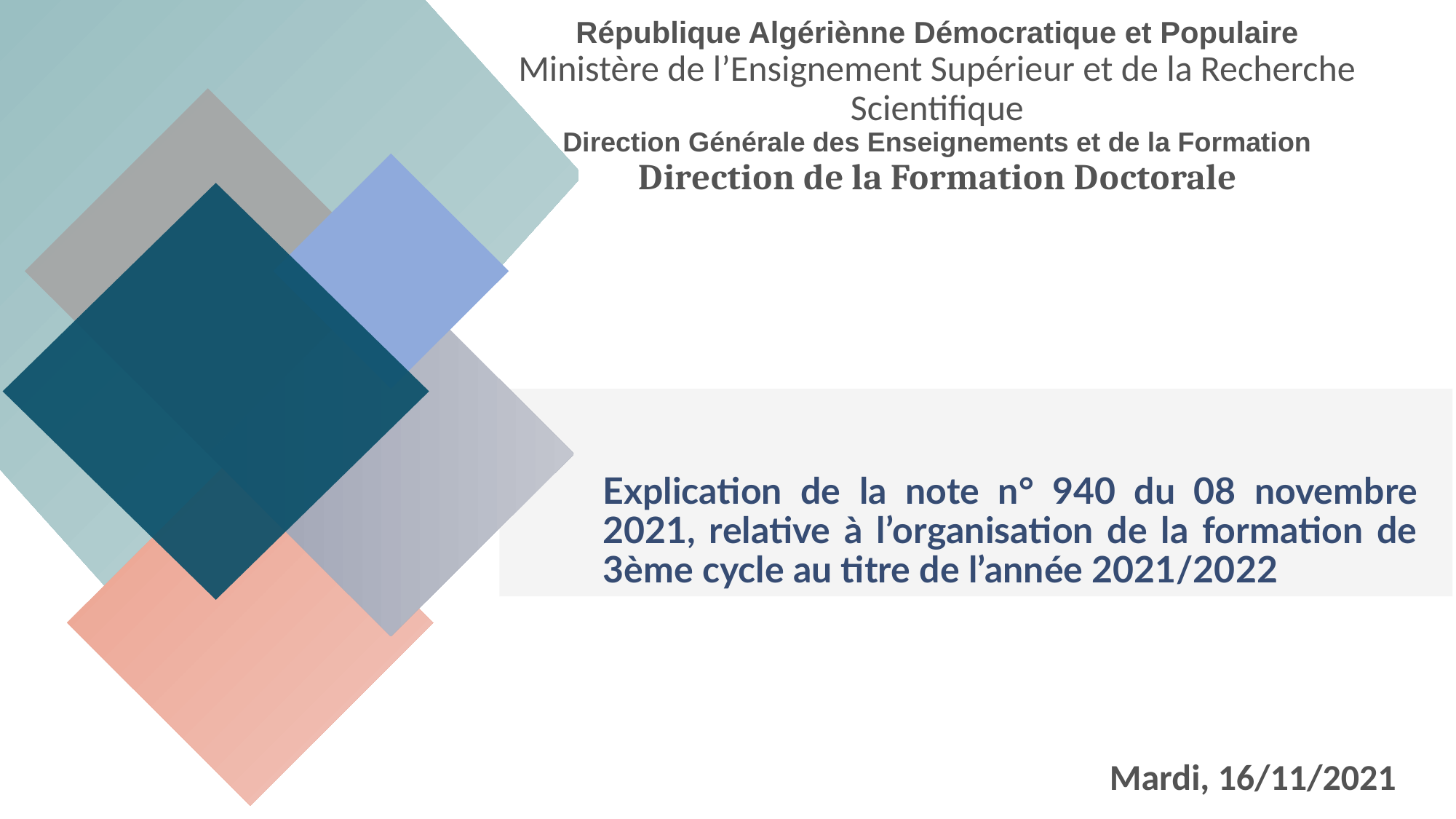

République Algériènne Démocratique et Populaire
Ministère de l’Ensignement Supérieur et de la Recherche Scientifique
Direction Générale des Enseignements et de la Formation
Direction de la Formation Doctorale

# Explication de la note n° 940 du 08 novembre 2021, relative à l’organisation de la formation de 3ème cycle au titre de l’année 2021/2022

Mardi, 16/11/2021